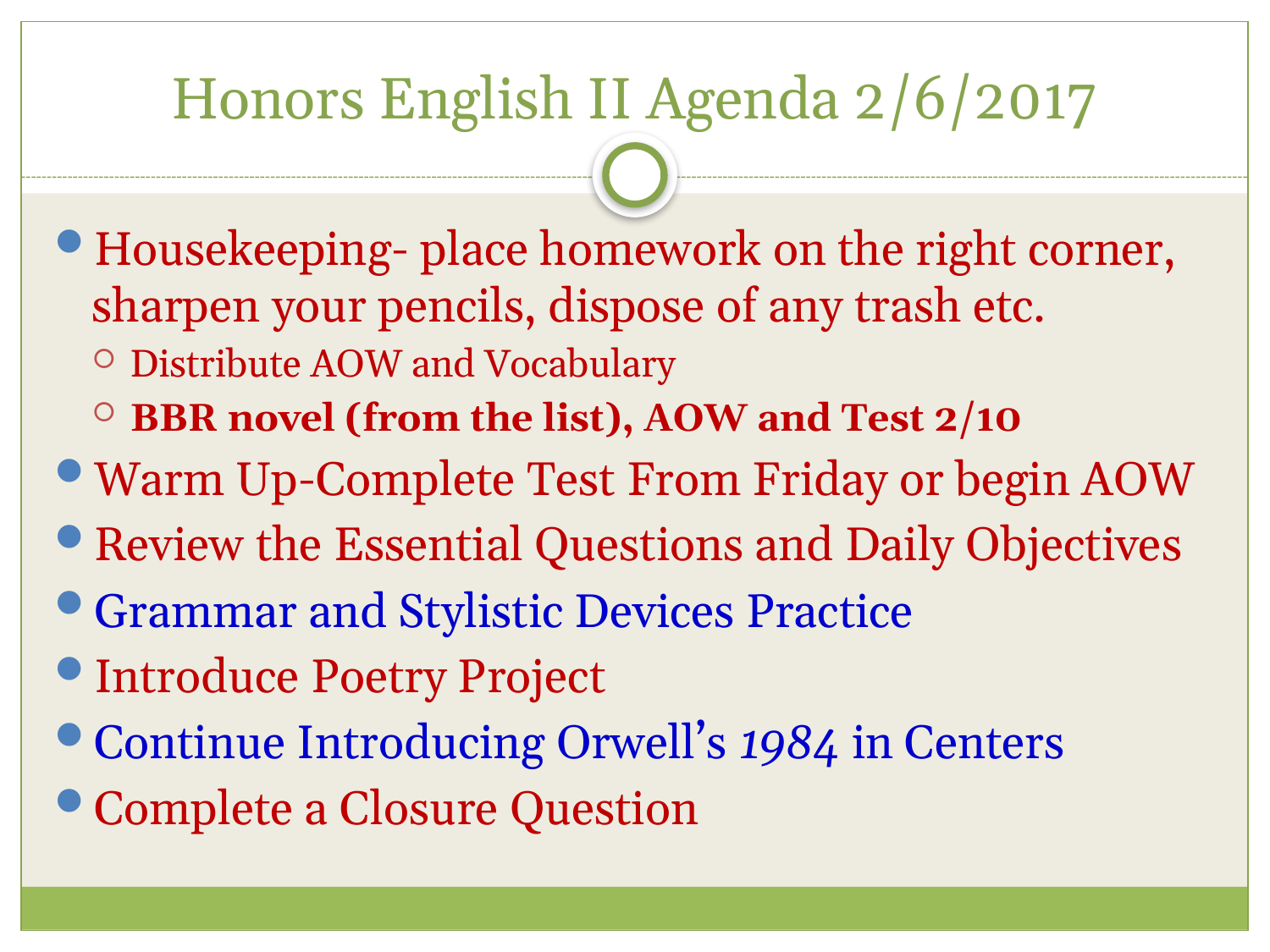

# Honors English II Agenda 2/6/2017
Housekeeping- place homework on the right corner, sharpen your pencils, dispose of any trash etc.
Distribute AOW and Vocabulary
BBR novel (from the list), AOW and Test 2/10
Warm Up-Complete Test From Friday or begin AOW
Review the Essential Questions and Daily Objectives
Grammar and Stylistic Devices Practice
Introduce Poetry Project
Continue Introducing Orwell’s 1984 in Centers
Complete a Closure Question